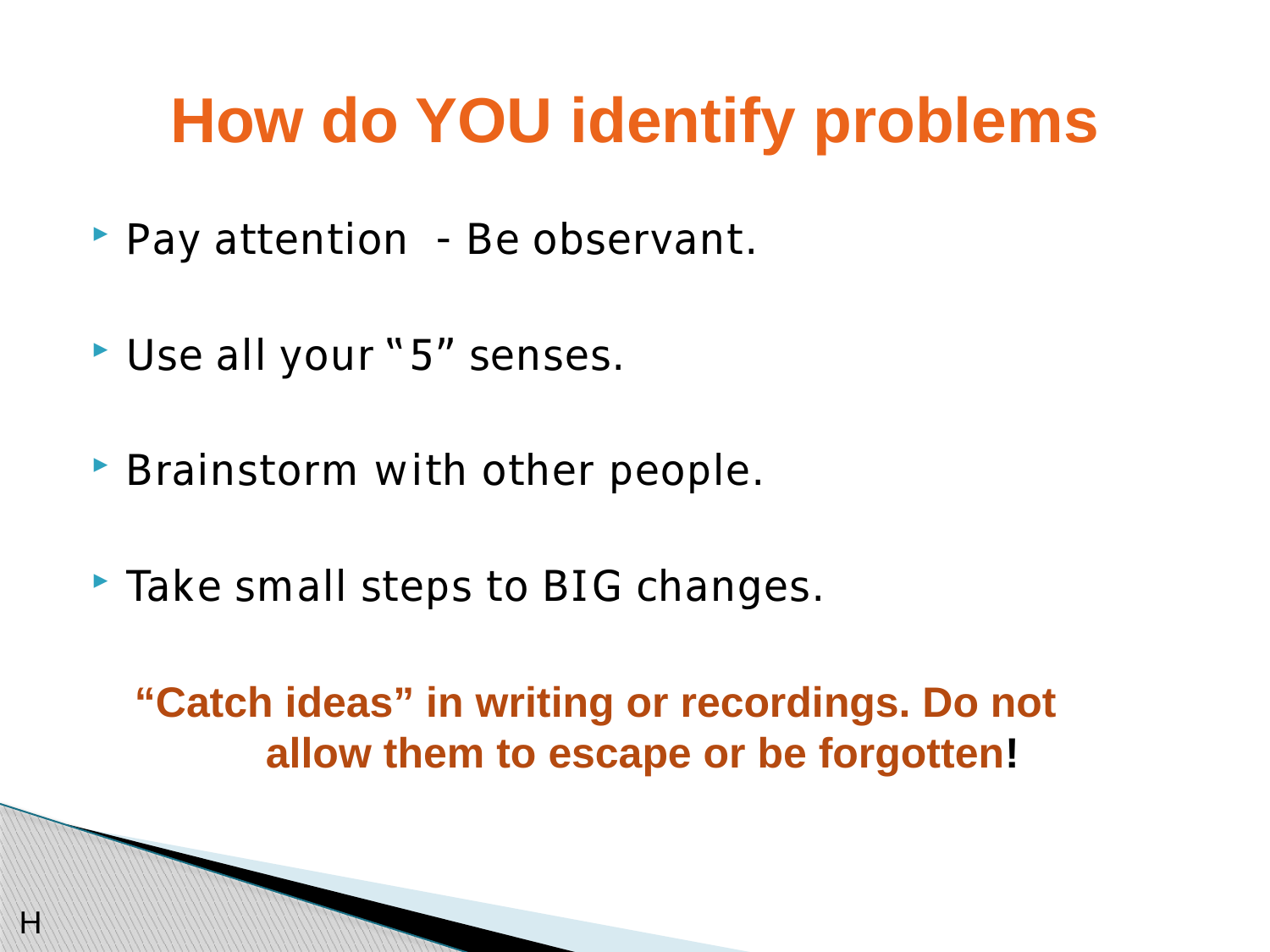

# How do YOU identify problems
Pay attention  - Be observant.

Use all your “5” senses.

Brainstorm with other people.

Take small steps to BIG changes.

“Catch ideas” in writing or recordings. Do not  	 allow them to escape or be forgotten!

H